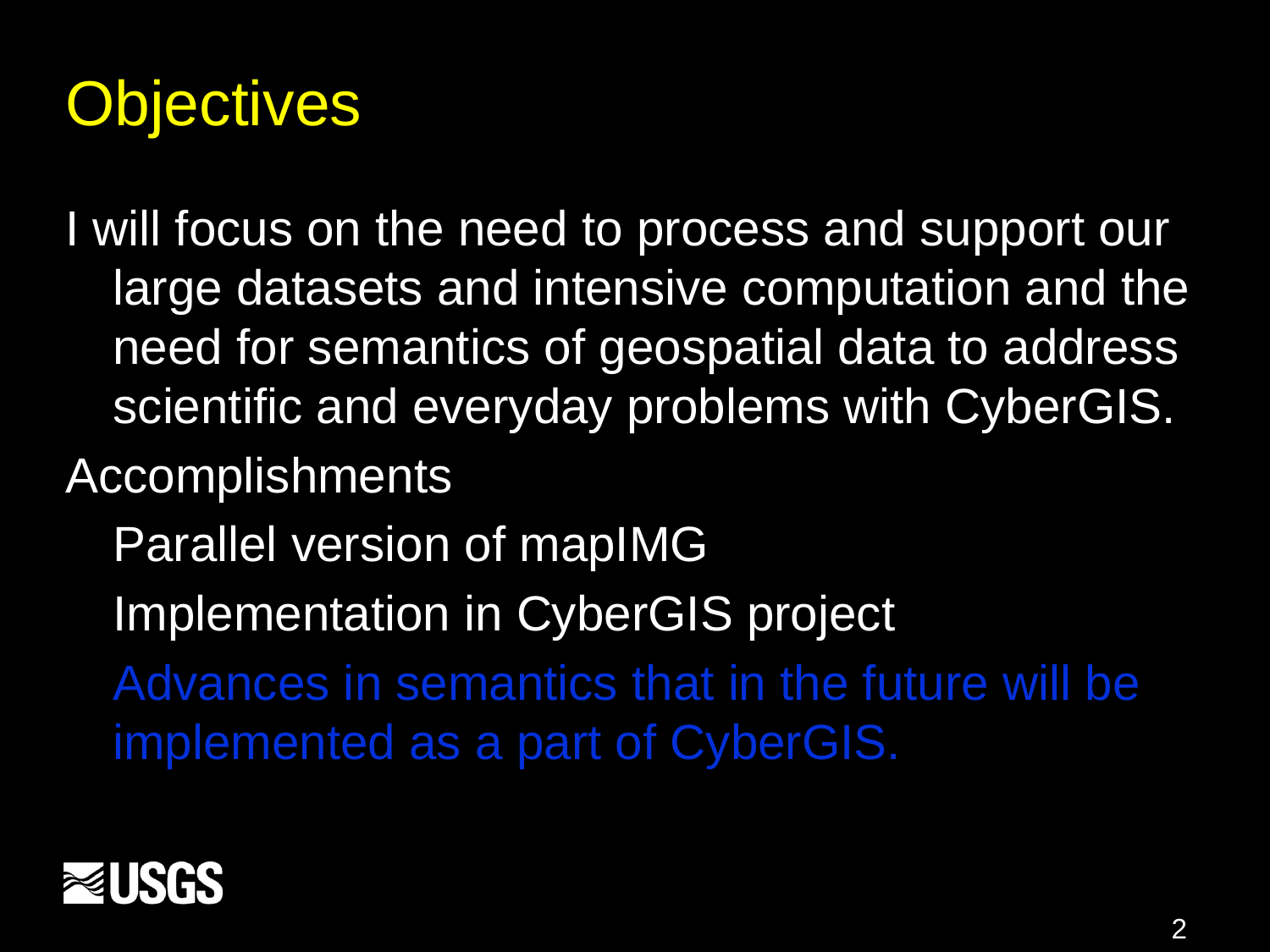

# Objectives
I will focus on the need to process and support our large datasets and intensive computation and the need for semantics of geospatial data to address scientific and everyday problems with CyberGIS.
Accomplishments
	Parallel version of mapIMG
	Implementation in CyberGIS project
	Advances in semantics that in the future will be implemented as a part of CyberGIS.